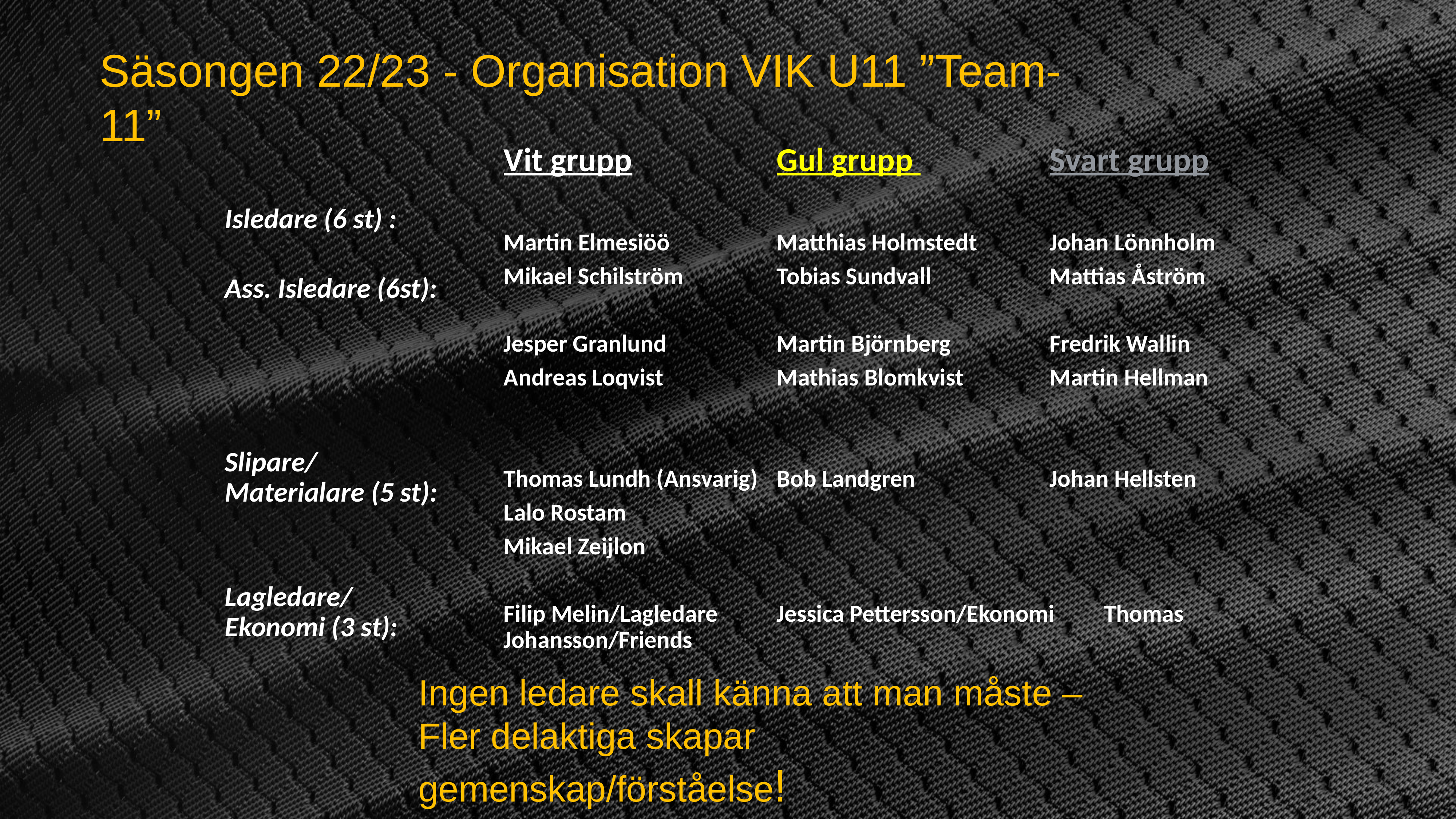

Säsongen 22/23 - Organisation VIK U11 ”Team-11”
Vit grupp			Gul grupp 			Svart grupp

Martin Elmesiöö		Matthias Holmstedt		Johan Lönnholm
Mikael Schilström		Tobias Sundvall			Mattias Åström

Jesper Granlund			Martin Björnberg		Fredrik Wallin
Andreas Loqvist			Mathias Blomkvist 		Martin Hellman

Thomas Lundh (Ansvarig)	Bob Landgren			Johan Hellsten
Lalo Rostam
Mikael Zeijlon

Filip Melin/Lagledare		Jessica Pettersson/Ekonomi	Thomas Johansson/Friends

Isledare (6 st) :

Ass. Isledare (6st):

Slipare/Materialare (5 st):

Lagledare/Ekonomi (3 st):

Ingen ledare skall känna att man måste – Fler delaktiga skapar gemenskap/förståelse!